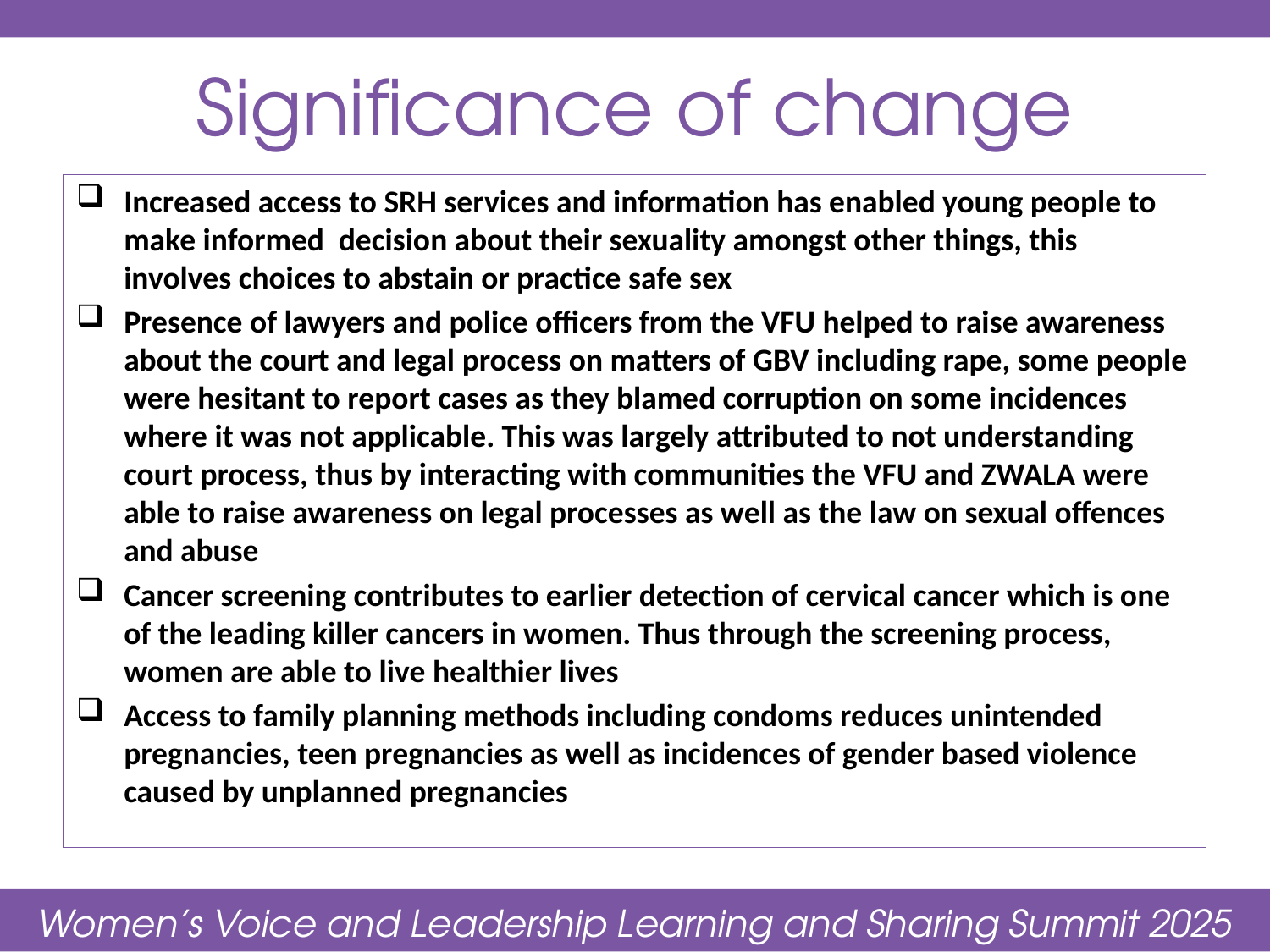

Women’s Voice and Leadership Learning and Sharing Summit 2025
# Significance of change
Increased access to SRH services and information has enabled young people to make informed  decision about their sexuality amongst other things, this involves choices to abstain or practice safe sex
Presence of lawyers and police officers from the VFU helped to raise awareness about the court and legal process on matters of GBV including rape, some people were hesitant to report cases as they blamed corruption on some incidences where it was not applicable. This was largely attributed to not understanding court process, thus by interacting with communities the VFU and ZWALA were able to raise awareness on legal processes as well as the law on sexual offences and abuse
Cancer screening contributes to earlier detection of cervical cancer which is one of the leading killer cancers in women. Thus through the screening process, women are able to live healthier lives
Access to family planning methods including condoms reduces unintended pregnancies, teen pregnancies as well as incidences of gender based violence caused by unplanned pregnancies